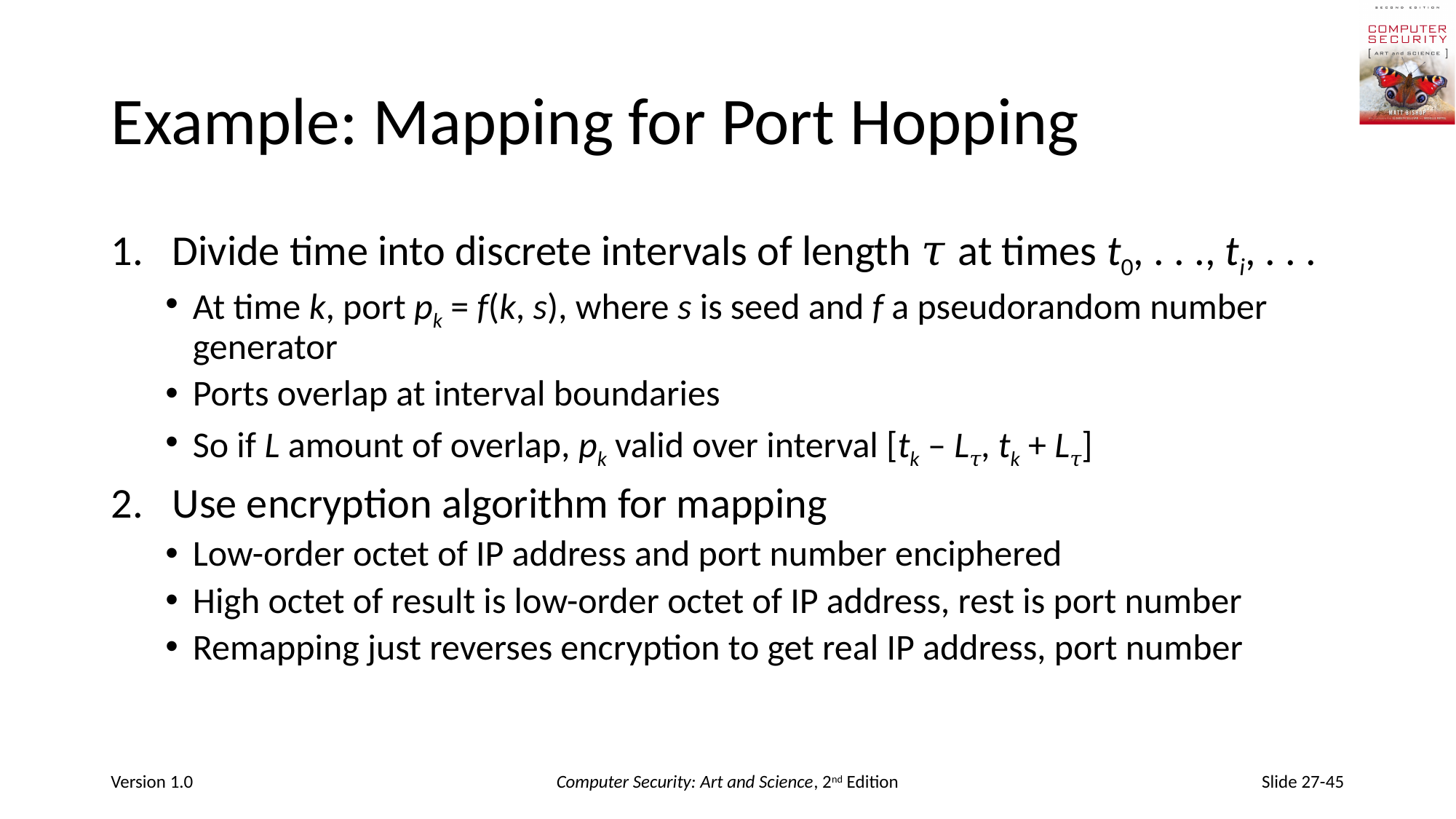

# Example: Mapping for Port Hopping
Divide time into discrete intervals of length 𝜏 at times t0, . . ., ti, . . .
At time k, port pk = f(k, s), where s is seed and f a pseudorandom number generator
Ports overlap at interval boundaries
So if L amount of overlap, pk valid over interval [tk – L𝜏, tk + L𝜏]
Use encryption algorithm for mapping
Low-order octet of IP address and port number enciphered
High octet of result is low-order octet of IP address, rest is port number
Remapping just reverses encryption to get real IP address, port number
Version 1.0
Computer Security: Art and Science, 2nd Edition
Slide 27-45